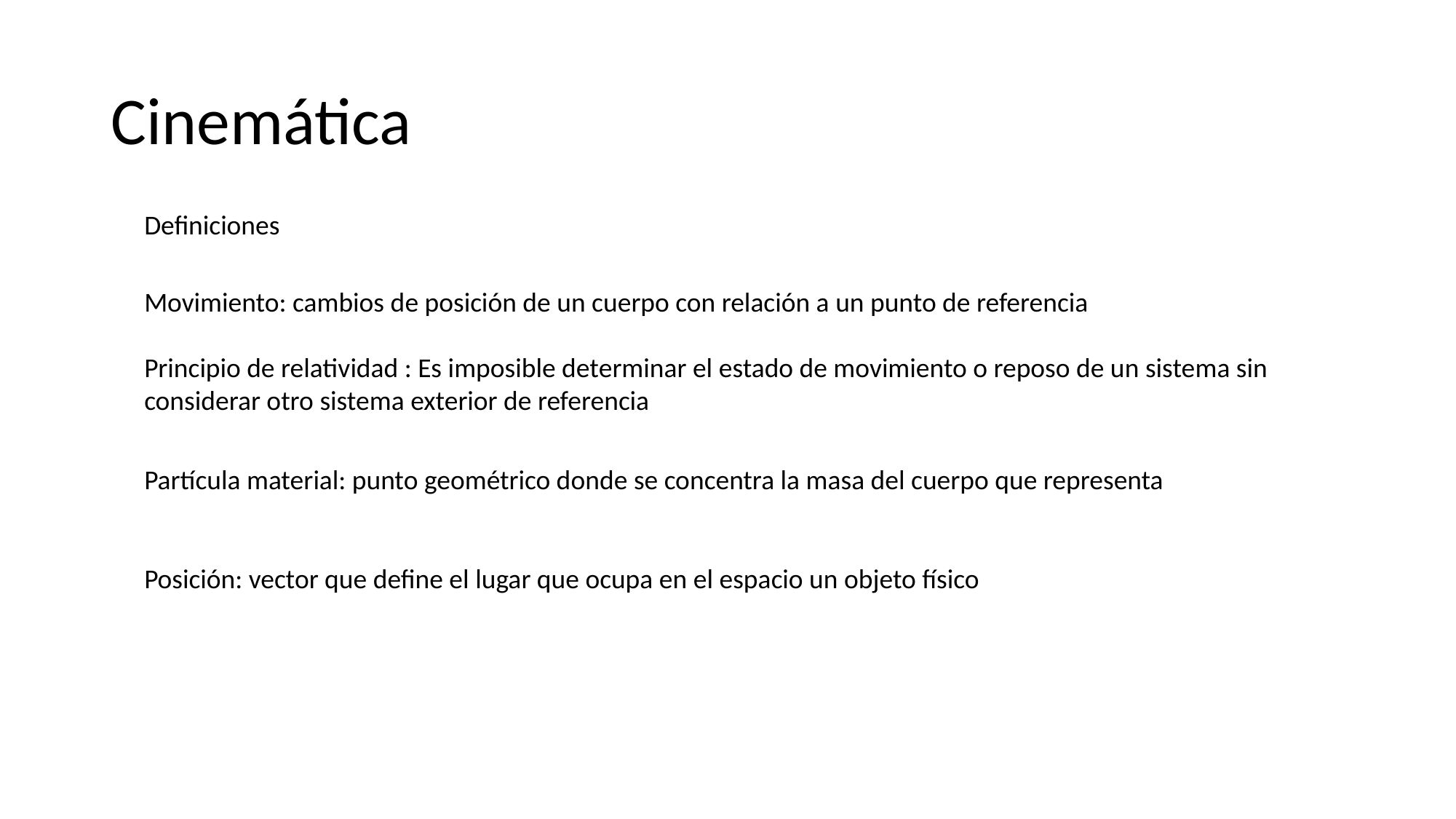

# Cinemática
Definiciones
Movimiento: cambios de posición de un cuerpo con relación a un punto de referencia

Principio de relatividad : Es imposible determinar el estado de movimiento o reposo de un sistema sin considerar otro sistema exterior de referencia
Partícula material: punto geométrico donde se concentra la masa del cuerpo que representa
Posición: vector que define el lugar que ocupa en el espacio un objeto físico